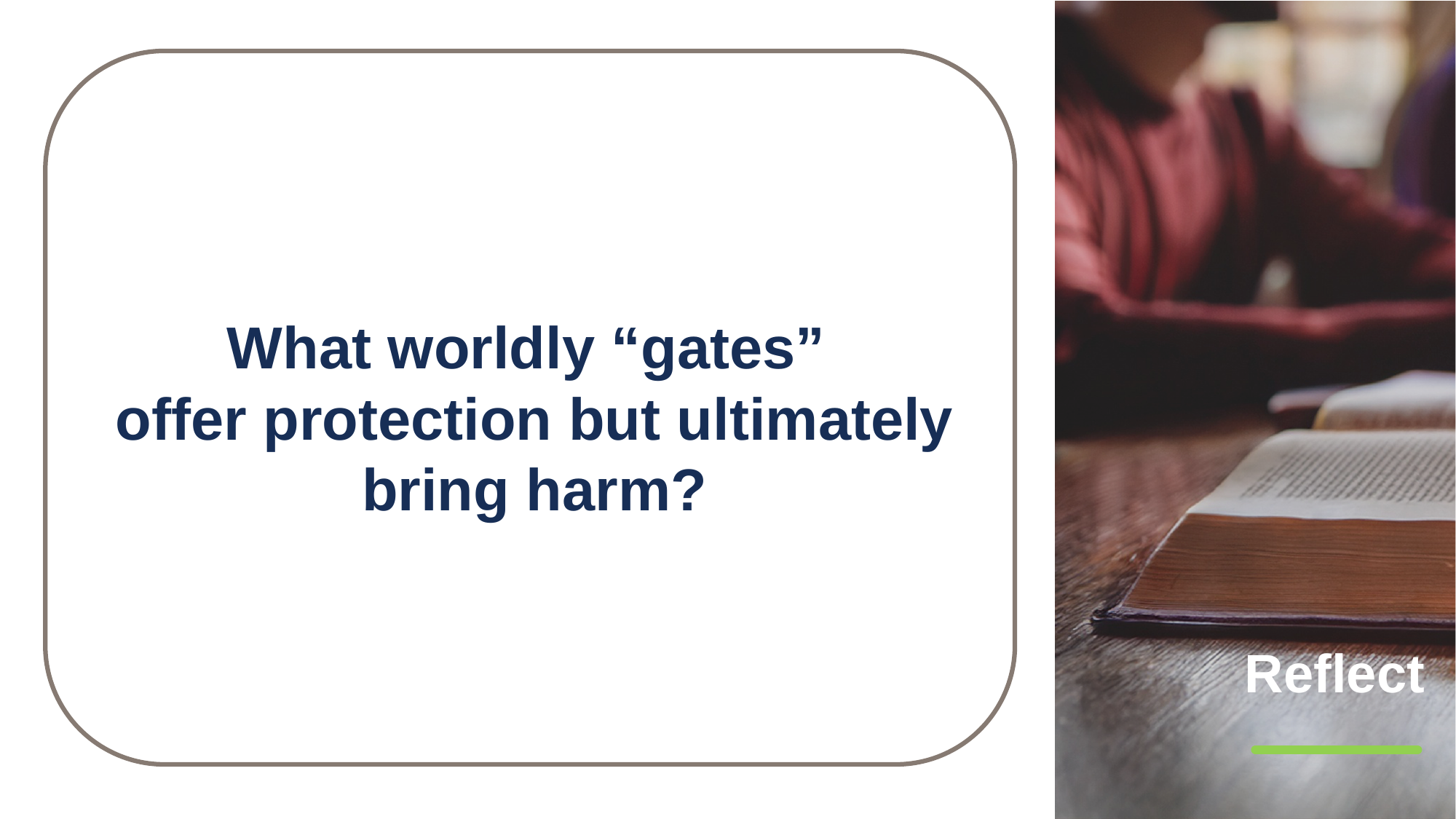

What worldly “gates”
offer protection but ultimately bring harm?
# Reflect